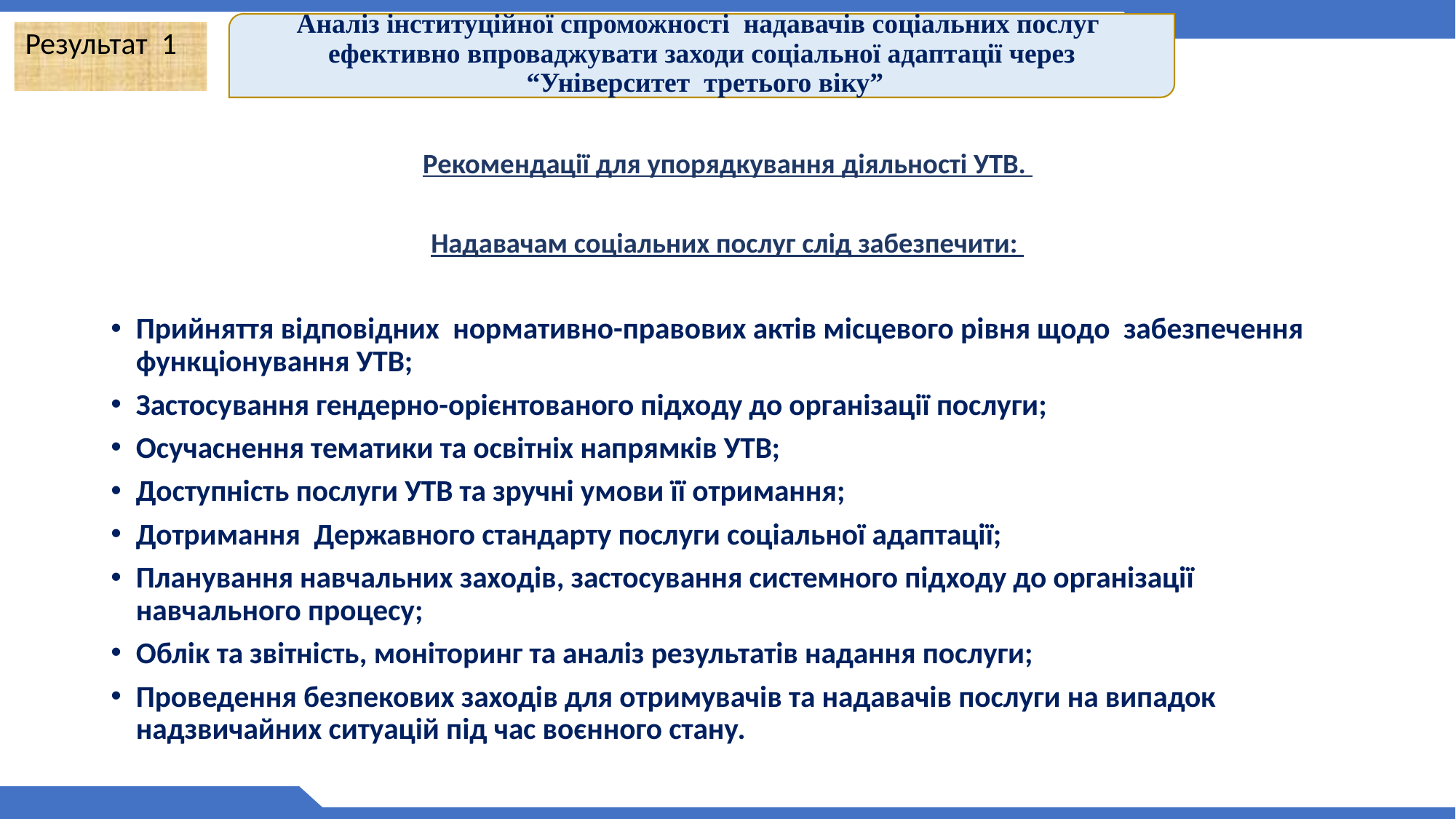

Аналіз інституційної спроможності  надавачів соціальних послуг
ефективно впроваджувати заходи соціальної адаптації через
 “Університет  третього віку”
# Результат  1

Рекомендації для упорядкування діяльності УТВ.

Надавачам соціальних послуг слід забезпечити:

Прийняття відповідних  нормативно-правових актів місцевого рівня щодо  забезпечення функціонування УТВ;
Застосування гендерно-орієнтованого підходу до організації послуги;
Осучаснення тематики та освітніх напрямків УТВ;
Доступність послуги УТВ та зручні умови її отримання;
Дотримання  Державного стандарту послуги соціальної адаптації;
Планування навчальних заходів, застосування системного підходу до організації навчального процесу;
Облік та звітність, моніторинг та аналіз результатів надання послуги;
Проведення безпекових заходів для отримувачів та надавачів послуги на випадок надзвичайних ситуацій під час воєнного стану.